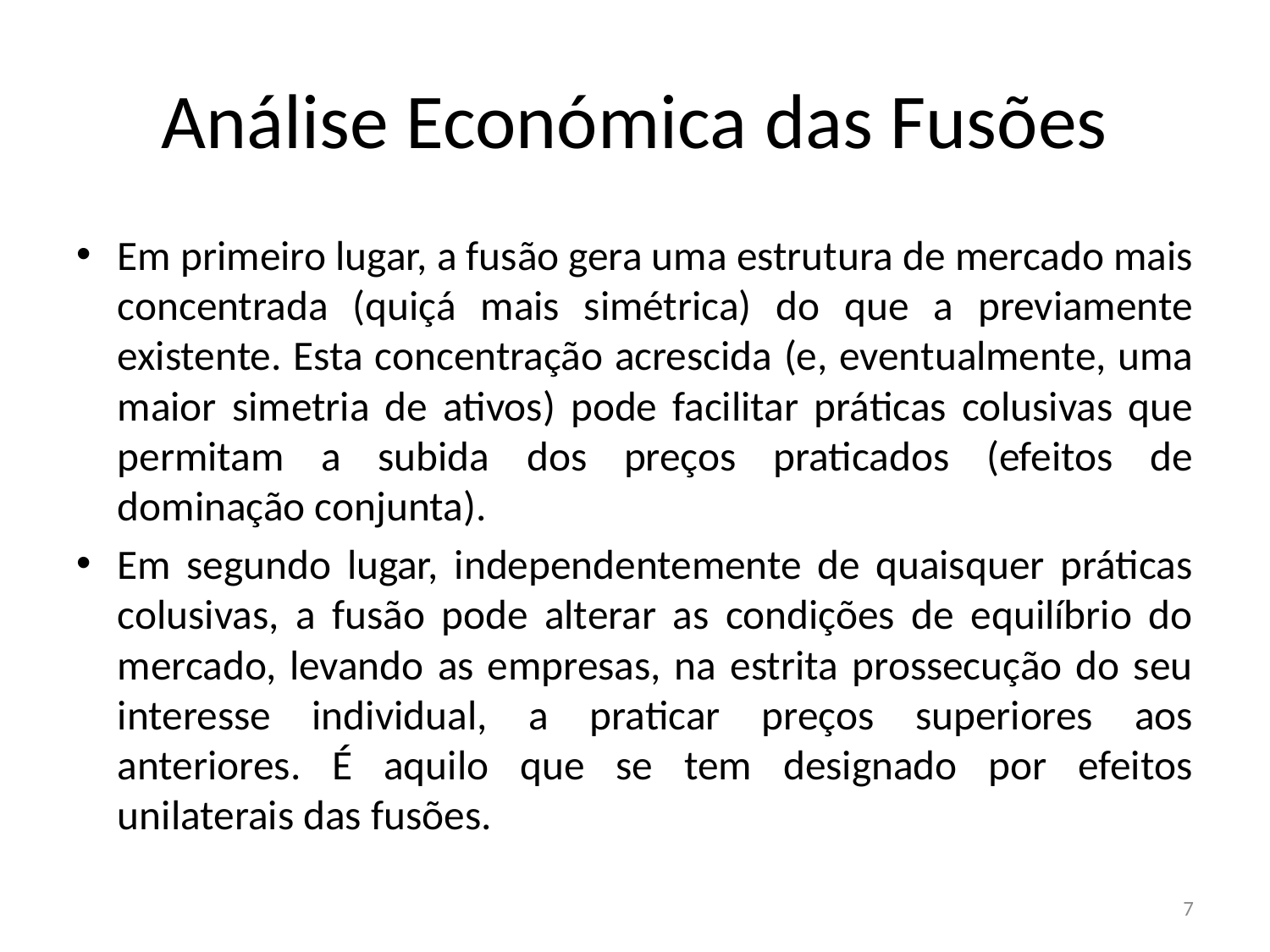

# Análise Económica das Fusões
Em primeiro lugar, a fusão gera uma estrutura de mercado mais concentrada (quiçá mais simétrica) do que a previamente existente. Esta concentração acrescida (e, eventualmente, uma maior simetria de ativos) pode facilitar práticas colusivas que permitam a subida dos preços praticados (efeitos de dominação conjunta).
Em segundo lugar, independentemente de quaisquer práticas colusivas, a fusão pode alterar as condições de equilíbrio do mercado, levando as empresas, na estrita prossecução do seu interesse individual, a praticar preços superiores aos anteriores. É aquilo que se tem designado por efeitos unilaterais das fusões.

7